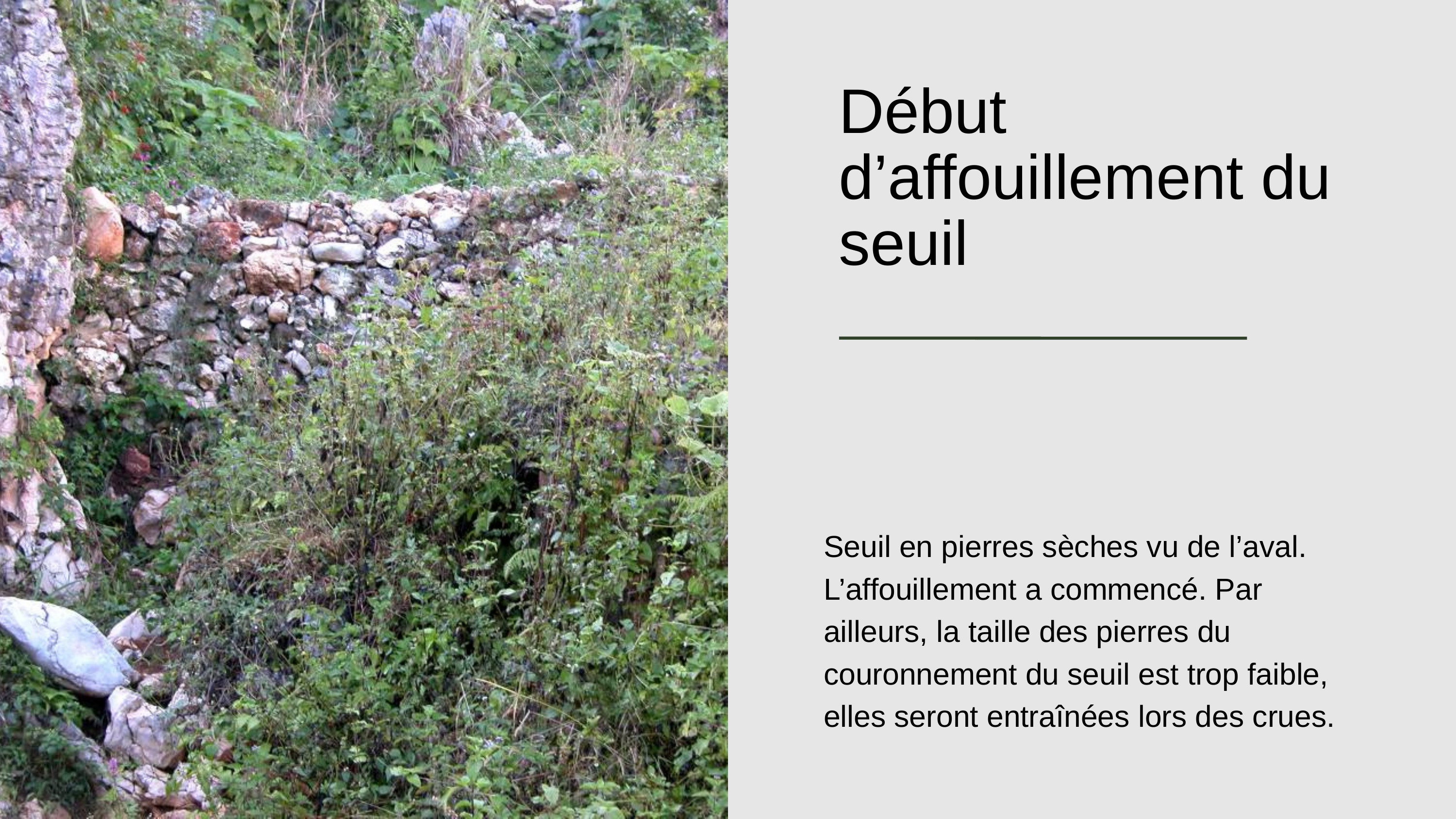

Début d’affouillement du seuil

Seuil en pierres sèches vu de l’aval. L’affouillement a commencé. Par ailleurs, la taille des pierres du couronnement du seuil est trop faible, elles seront entraînées lors des crues.